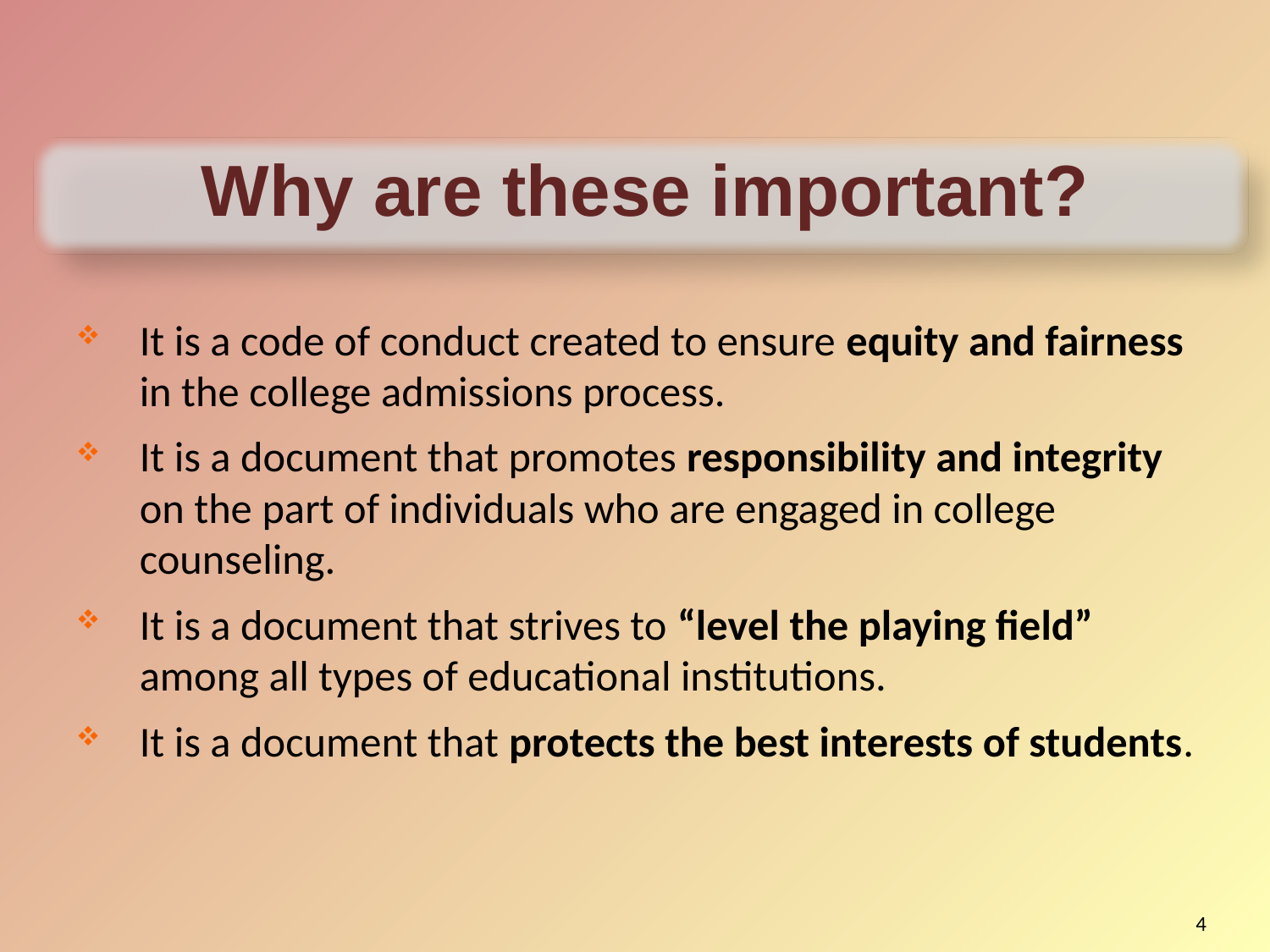

Why are these important?
It is a code of conduct created to ensure equity and fairness in the college admissions process.
It is a document that promotes responsibility and integrity on the part of individuals who are engaged in college counseling.
It is a document that strives to “level the playing field” among all types of educational institutions.
It is a document that protects the best interests of students.

4